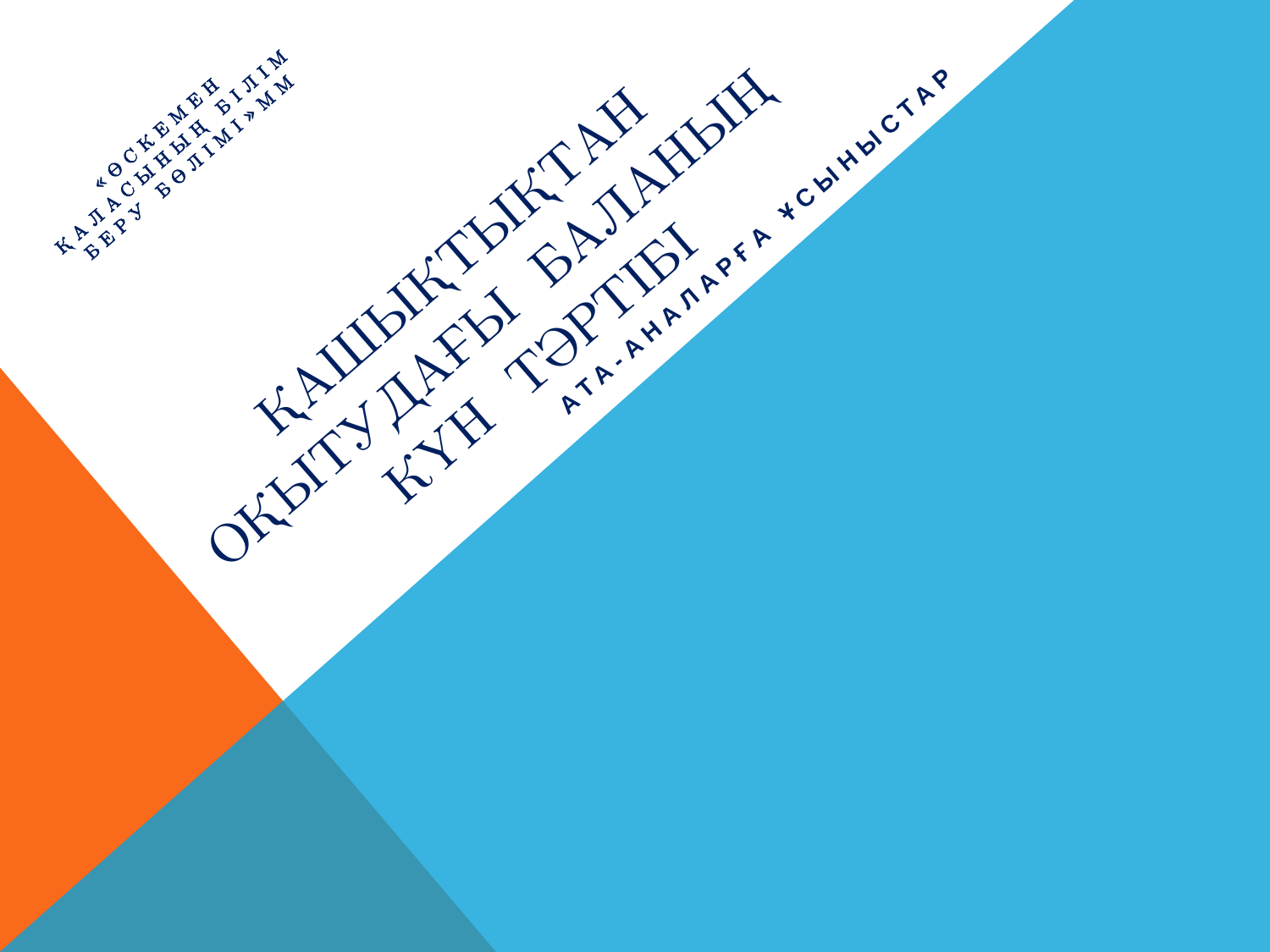

«Өскемен қаласының білім беру бөлімі»мм
# Қашықтықтан оқытудағы  баланың күн  тәртібі
Ата-аналарға ұсыныстар